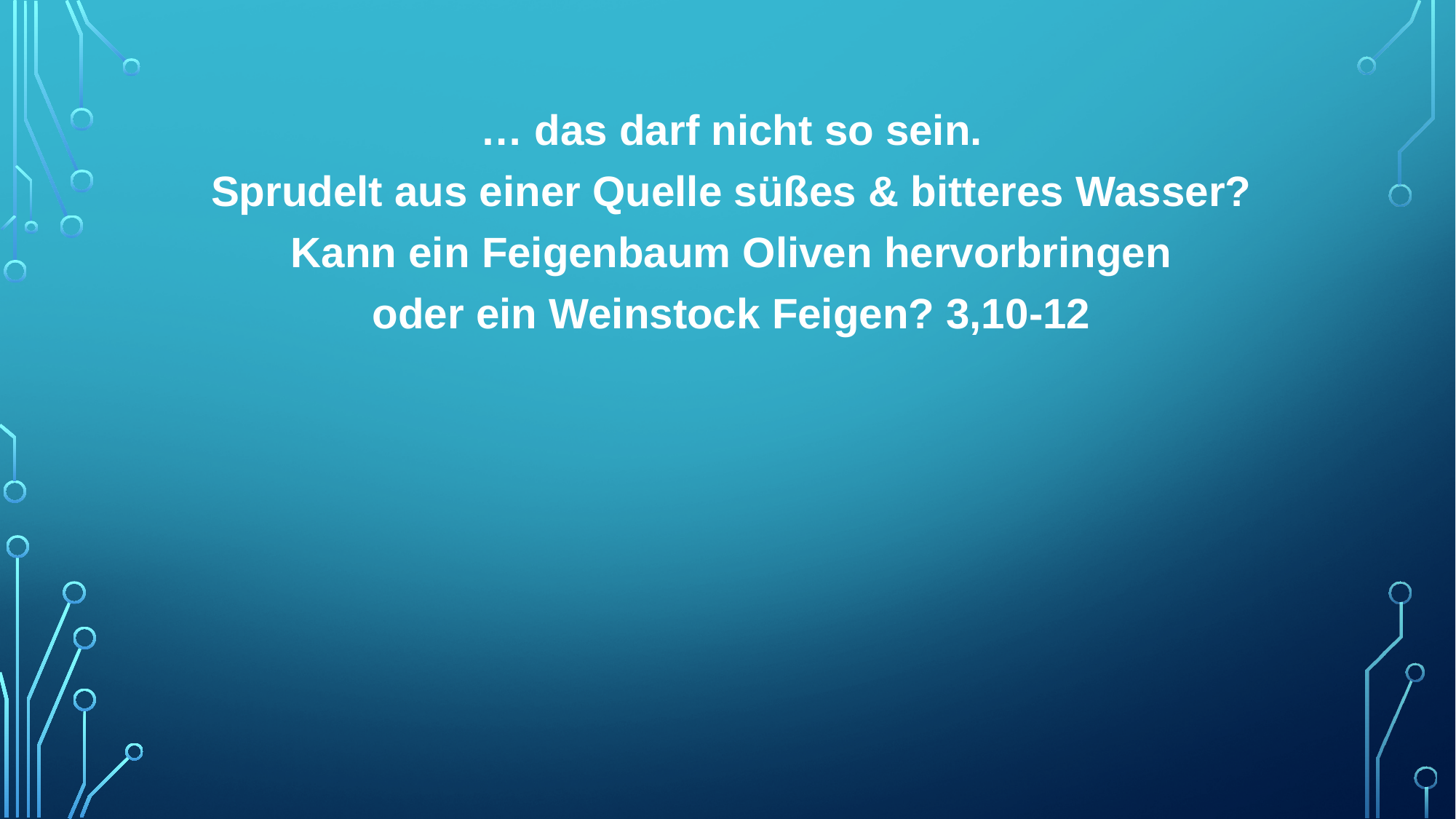

… das darf nicht so sein.
Sprudelt aus einer Quelle süßes & bitteres Wasser?
Kann ein Feigenbaum Oliven hervorbringen
oder ein Weinstock Feigen? 3,10-12